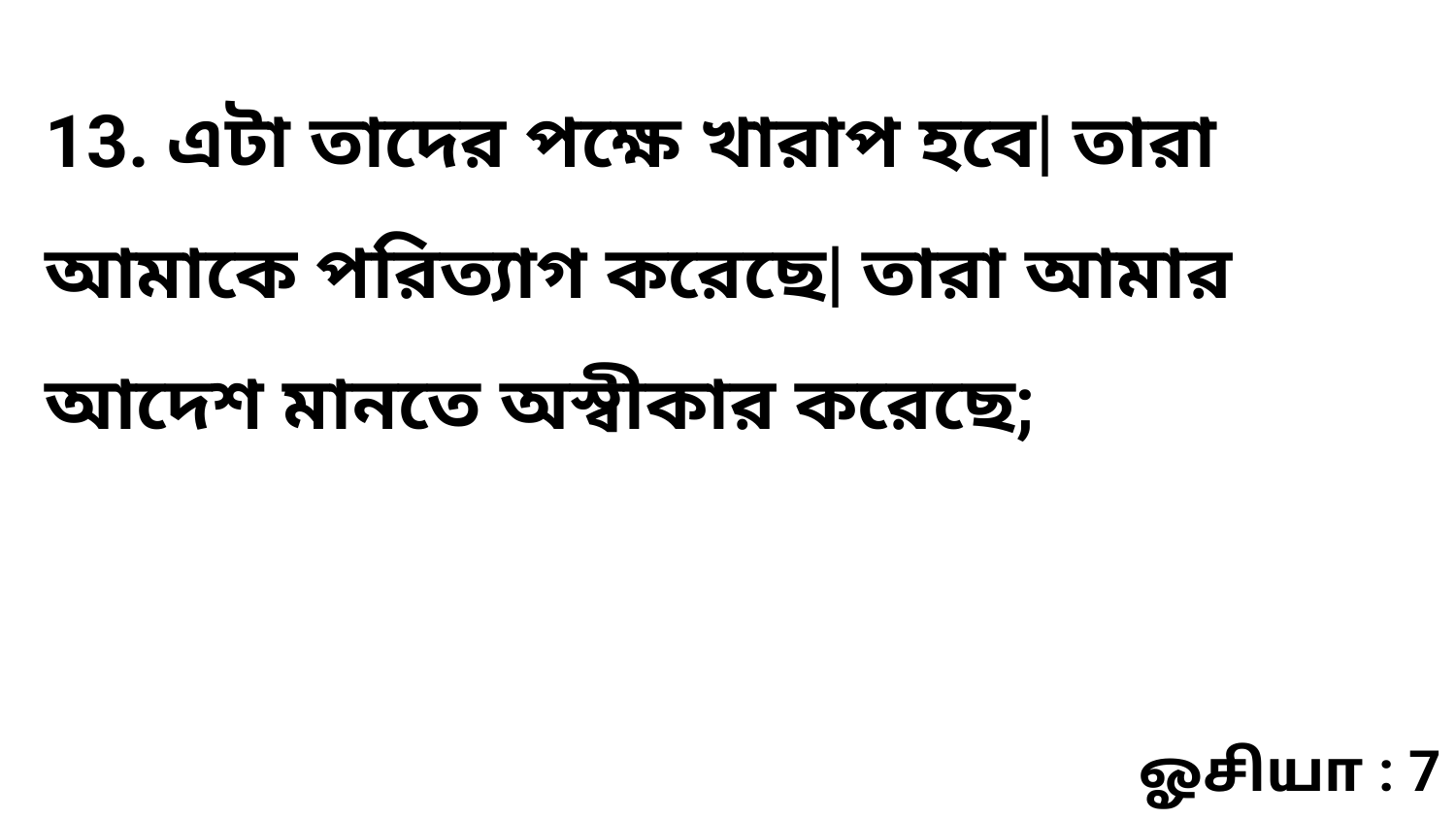

13. এটা তাদের পক্ষে খারাপ হবে| তারা আমাকে পরিত্যাগ করেছে| তারা আমার আদেশ মানতে অস্বীকার করেছে;
ஓசியா : 7